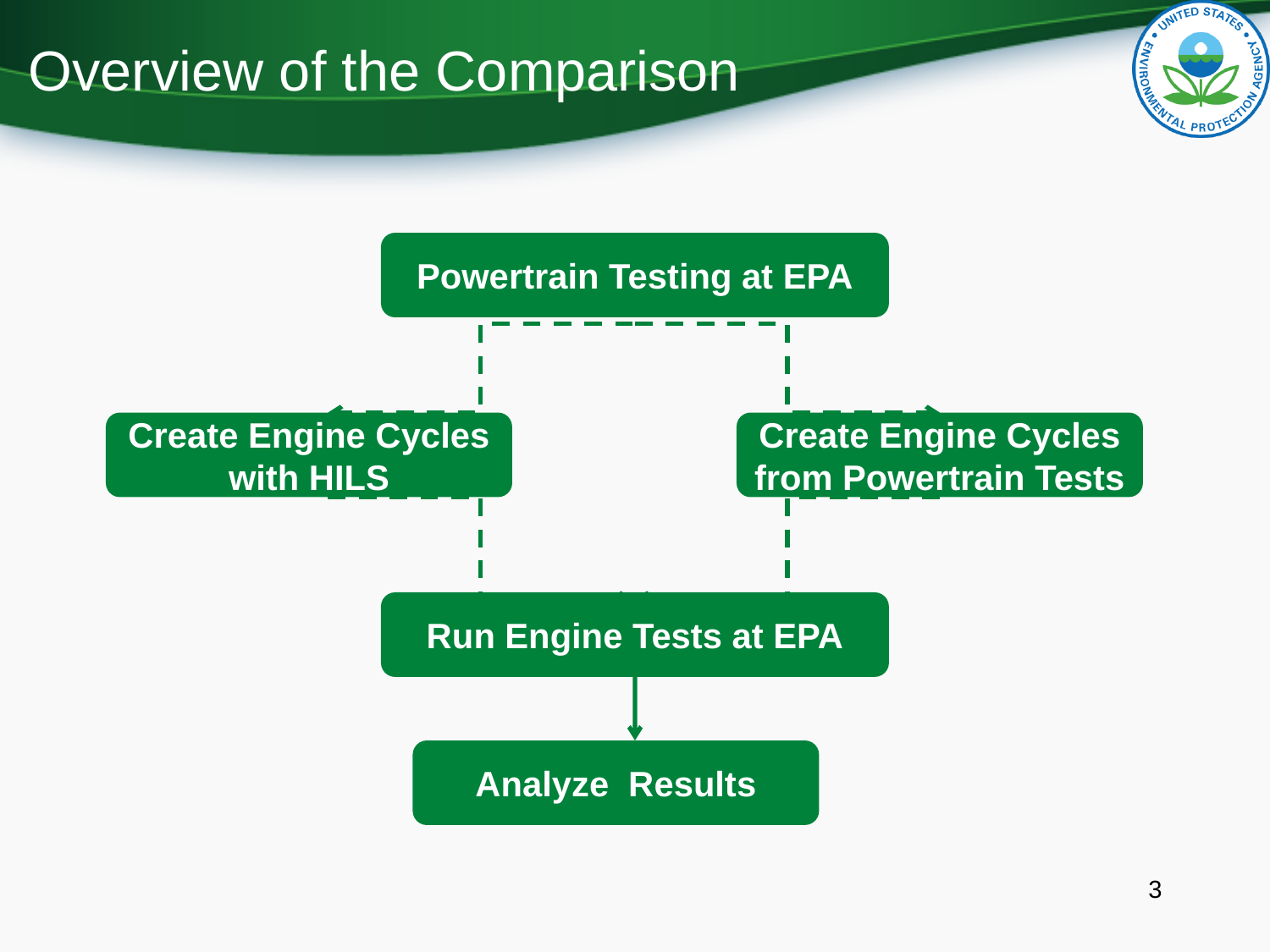

Overview of the Comparison
Powertrain Testing at EPA
Create Engine Cycles with HILS
Create Engine Cycles from Powertrain Tests
Run Engine Tests at EPA
Analyze  Results
3